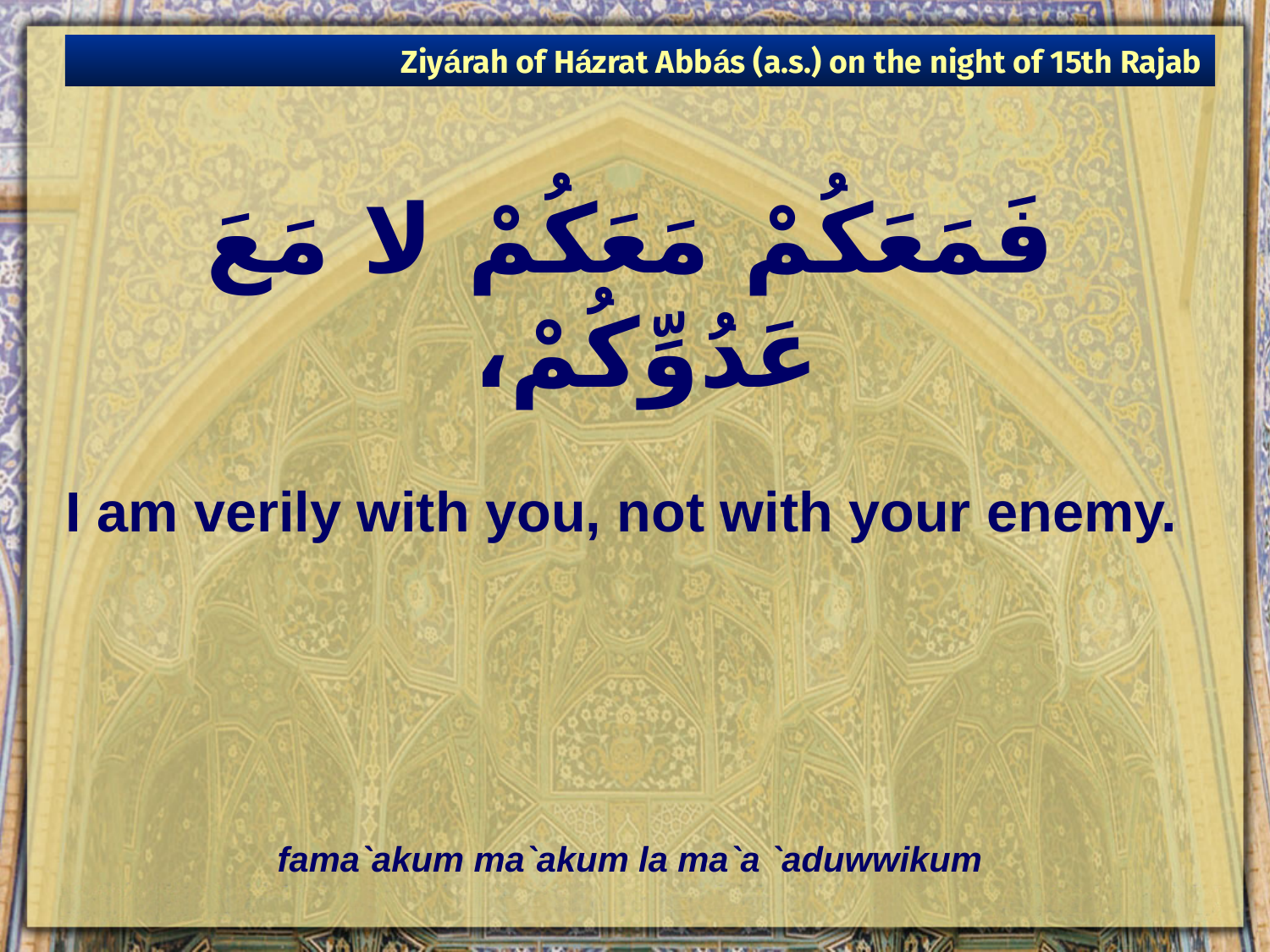

Ziyárah of Házrat Abbás (a.s.) on the night of 15th Rajab
# فَمَعَكُمْ مَعَكُمْ لا مَعَ عَدُوِّكُمْ،
I am verily with you, not with your enemy.
fama`akum ma`akum la ma`a `aduwwikum